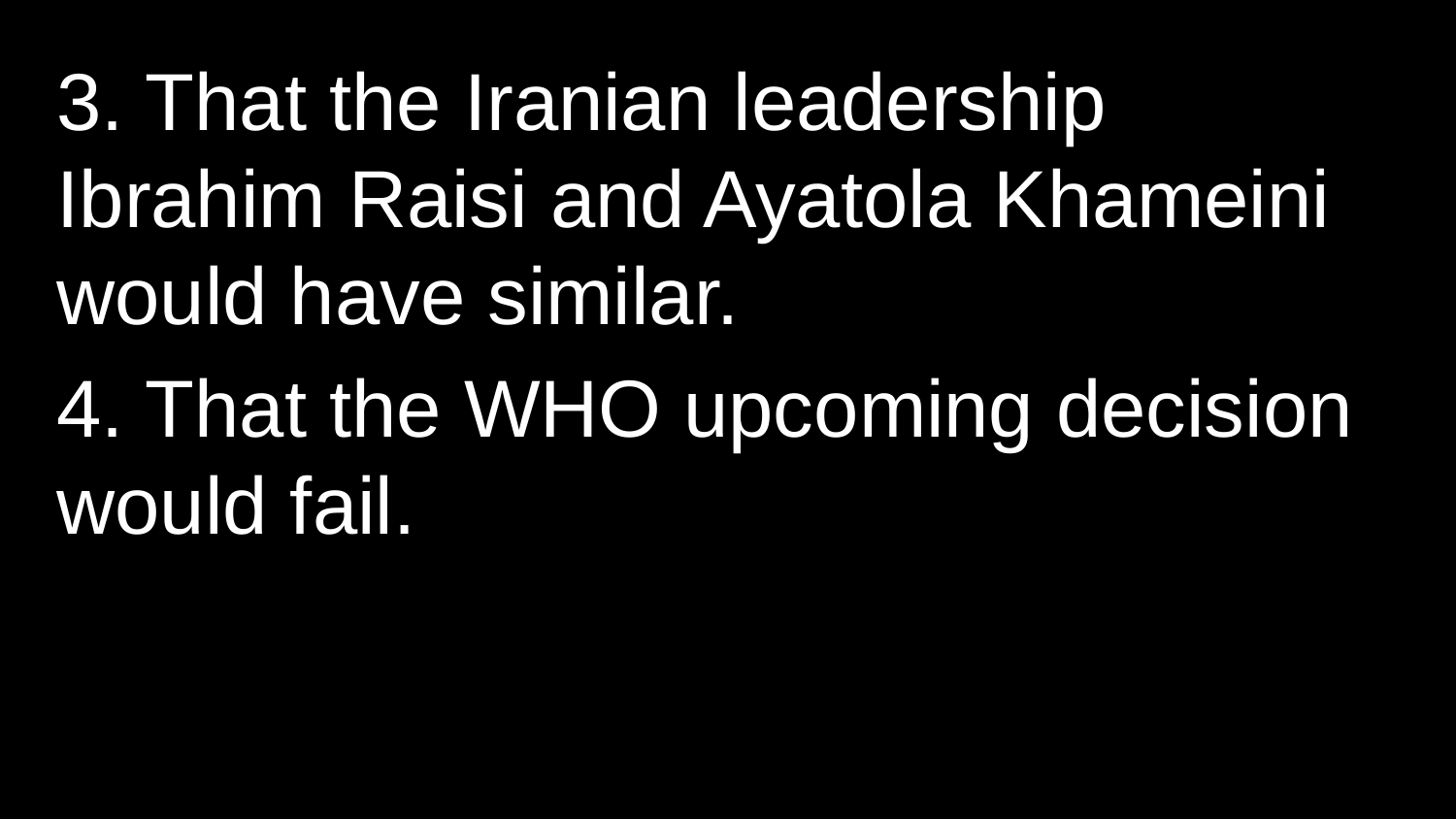

3. That the Iranian leadership Ibrahim Raisi and Ayatola Khameini would have similar.
4. That the WHO upcoming decision would fail.